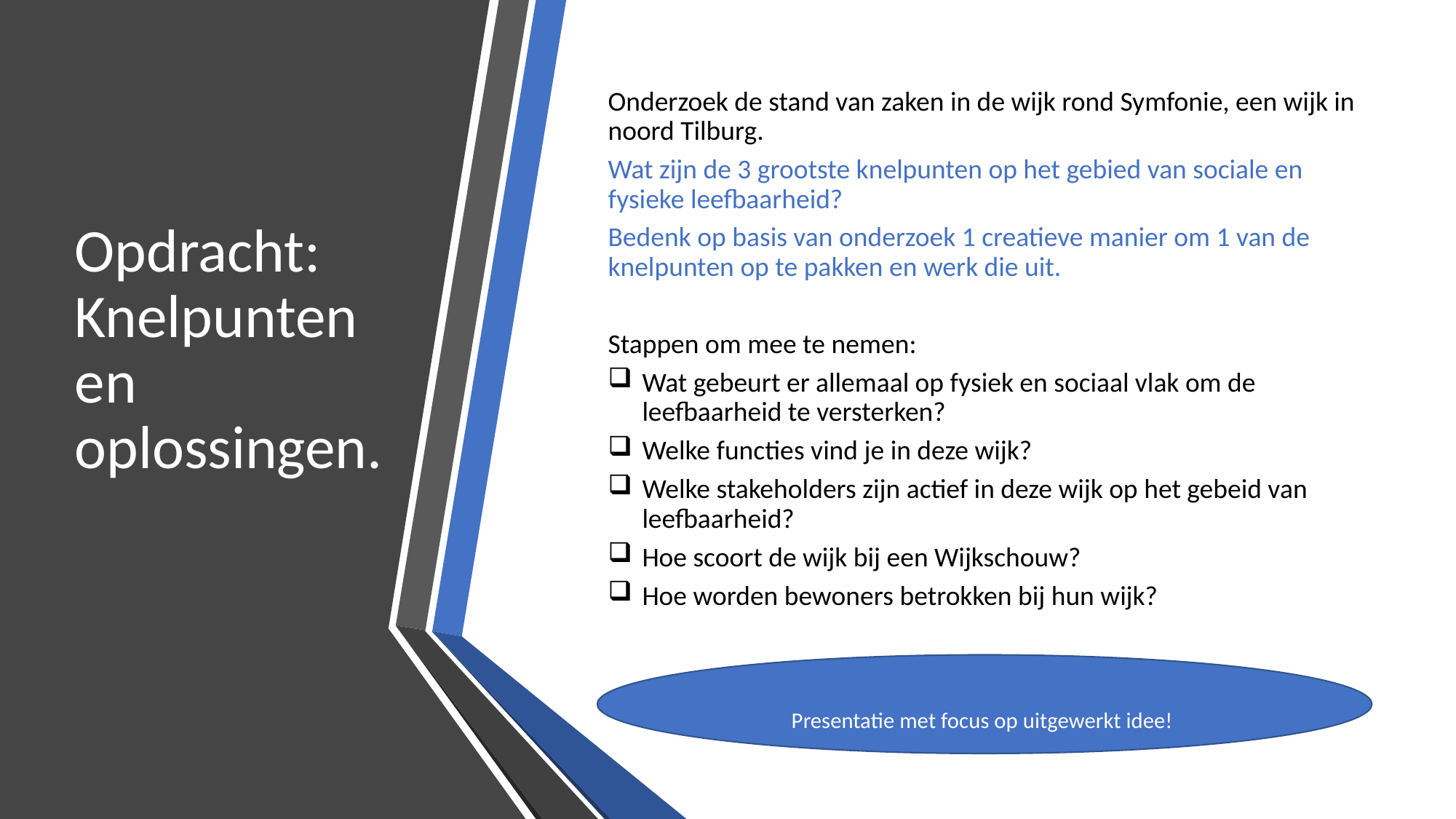

# Opdracht: Knelpunten en oplossingen.
Onderzoek de stand van zaken in de wijk rond Symfonie, een wijk in noord Tilburg.
Wat zijn de 3 grootste knelpunten op het gebied van sociale en fysieke leefbaarheid?
Bedenk op basis van onderzoek 1 creatieve manier om 1 van de knelpunten op te pakken en werk die uit.

Stappen om mee te nemen:
Wat gebeurt er allemaal op fysiek en sociaal vlak om de leefbaarheid te versterken?
Welke functies vind je in deze wijk?
Welke stakeholders zijn actief in deze wijk op het gebeid van leefbaarheid?
Hoe scoort de wijk bij een Wijkschouw?
Hoe worden bewoners betrokken bij hun wijk?

Presentatie met focus op uitgewerkt idee!